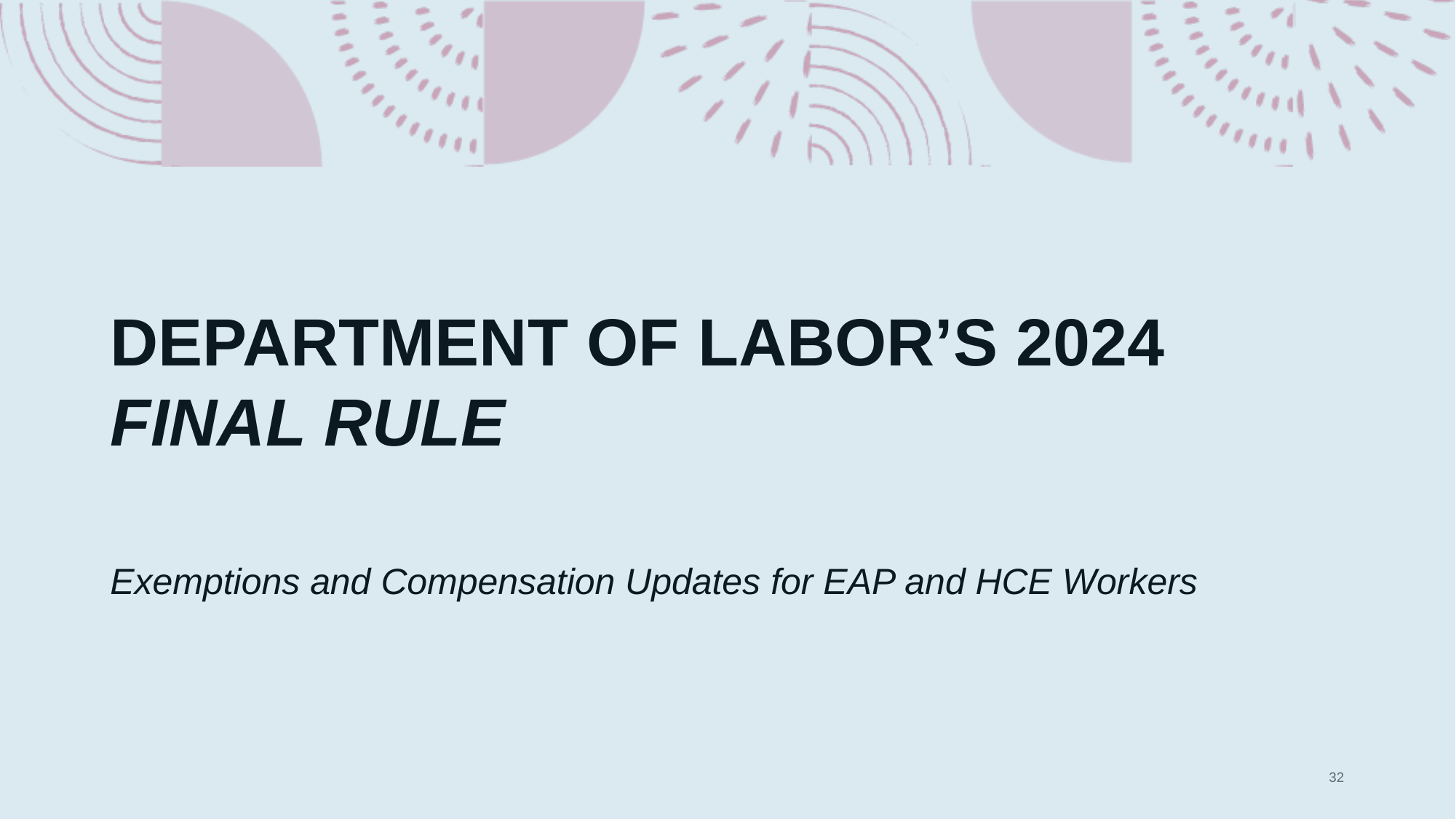

# DEPARTMENT OF LABOR’S 2024 FINAL RULE
Exemptions and Compensation Updates for EAP and HCE Workers
32